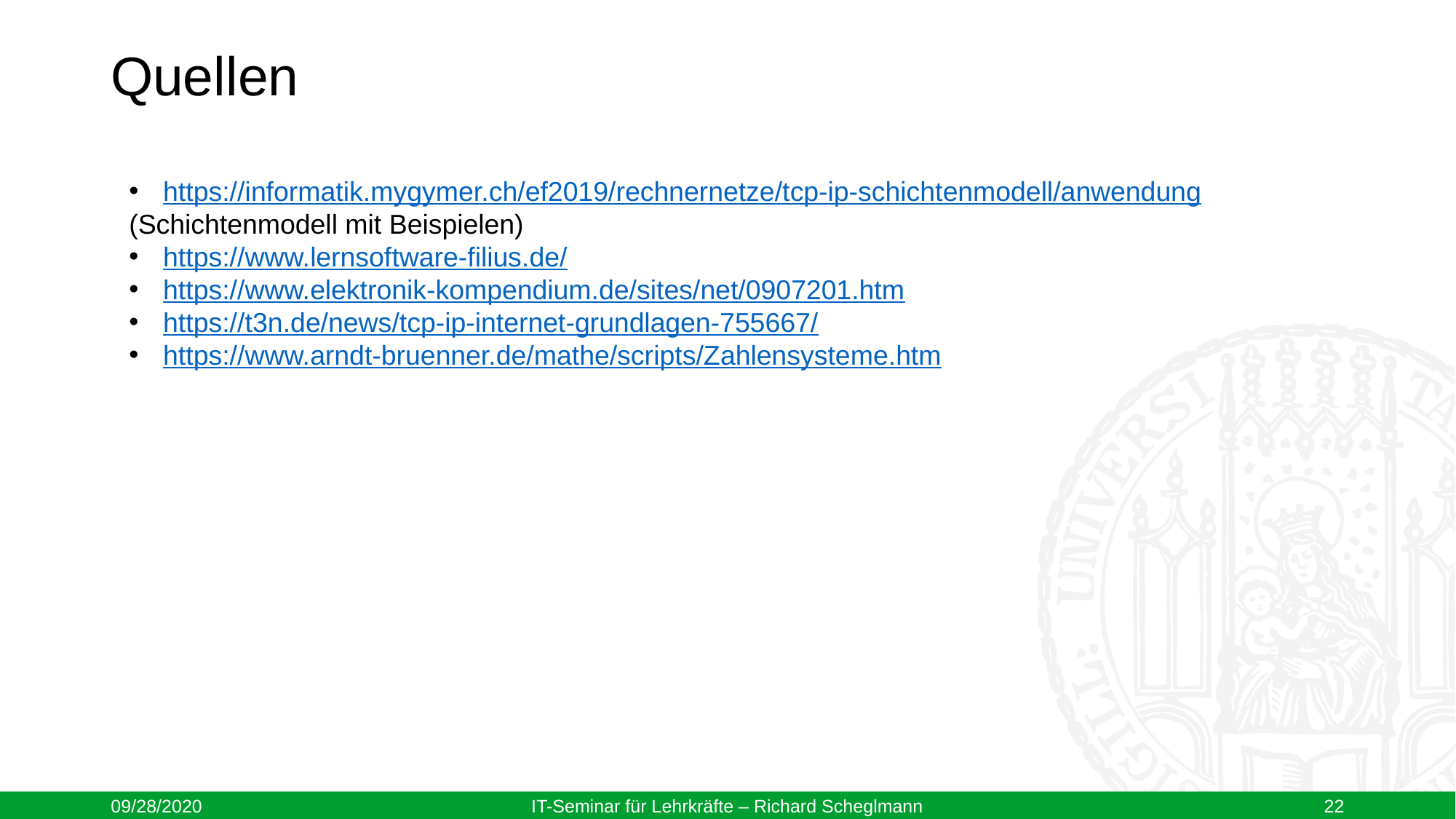

Quellen
https://informatik.mygymer.ch/ef2019/rechnernetze/tcp-ip-schichtenmodell/anwendung
(Schichtenmodell mit Beispielen)
https://www.lernsoftware-filius.de/
https://www.elektronik-kompendium.de/sites/net/0907201.htm
https://t3n.de/news/tcp-ip-internet-grundlagen-755667/
https://www.arndt-bruenner.de/mathe/scripts/Zahlensysteme.htm

09/28/2020
IT-Seminar für Lehrkräfte – Richard Scheglmann
22